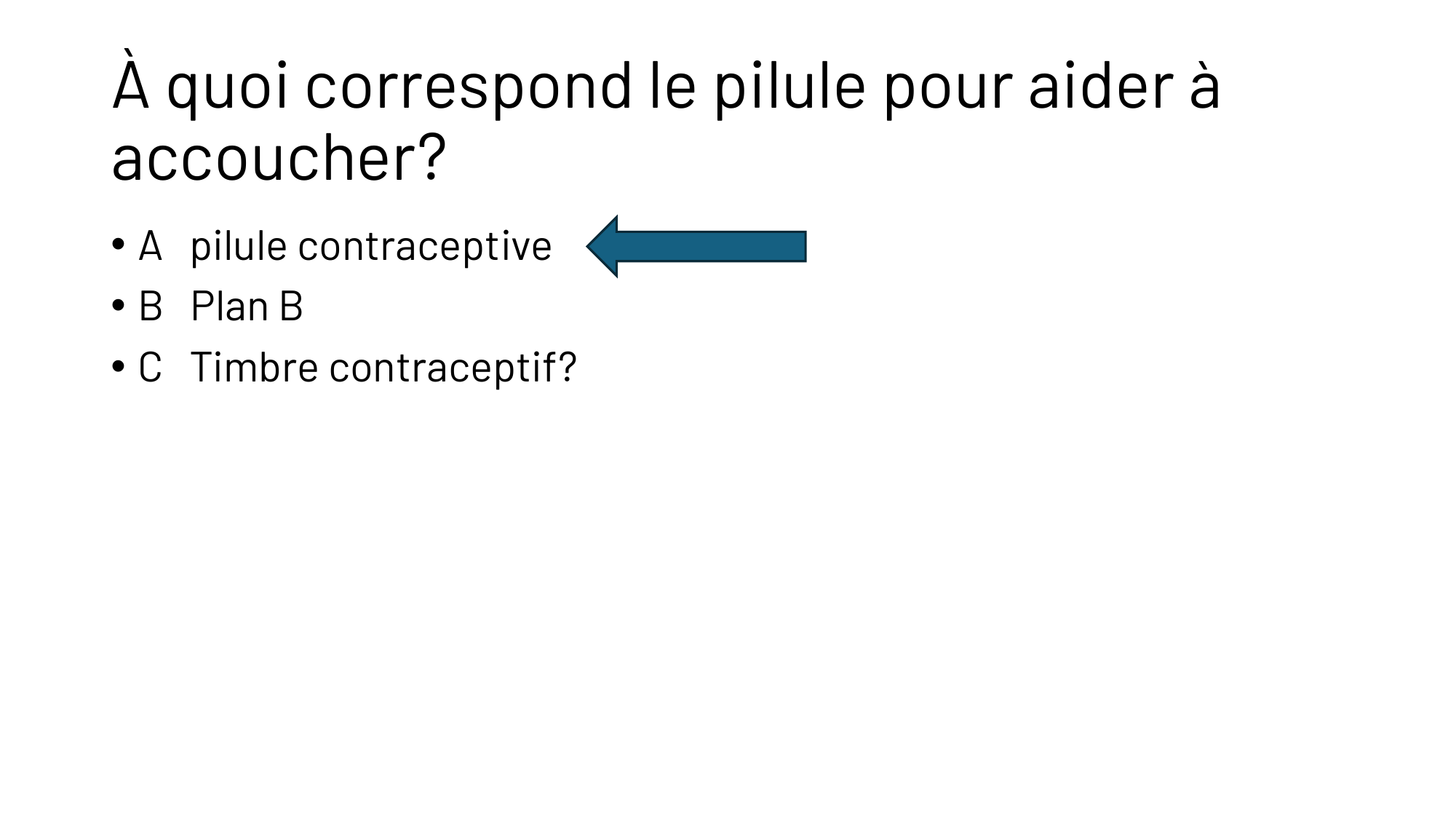

# À quoi correspond le pilule pour aider à accoucher?

A   pilule contraceptive
B   Plan B
C   Timbre contraceptif?